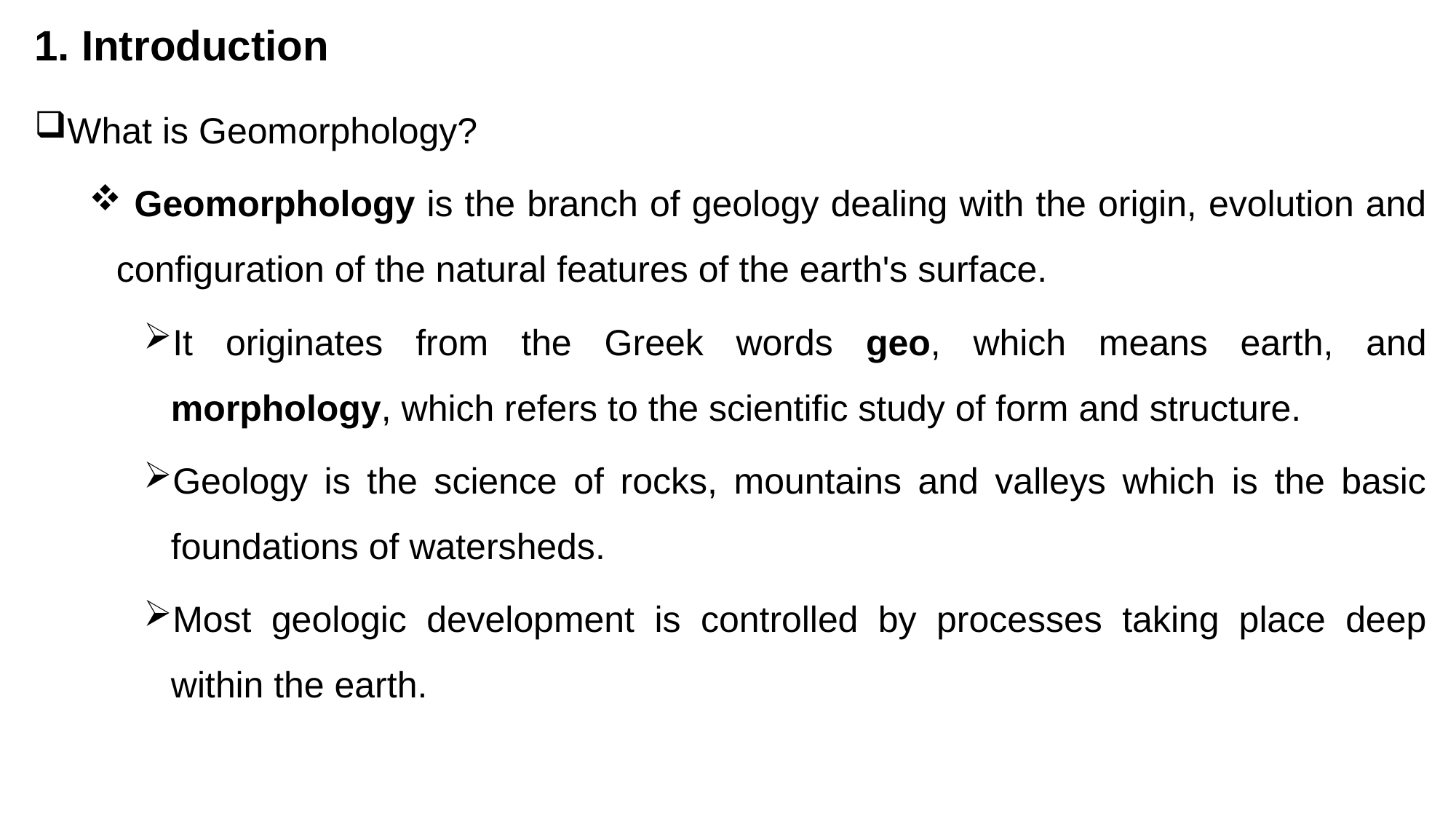

1. Introduction
What is Geomorphology?
 Geomorphology is the branch of geology dealing with the origin, evolution and configuration of the natural features of the earth's surface.
It originates from the Greek words geo, which means earth, and morphology, which refers to the scientific study of form and structure.
Geology is the science of rocks, mountains and valleys which is the basic foundations of watersheds.
Most geologic development is controlled by processes taking place deep within the earth.